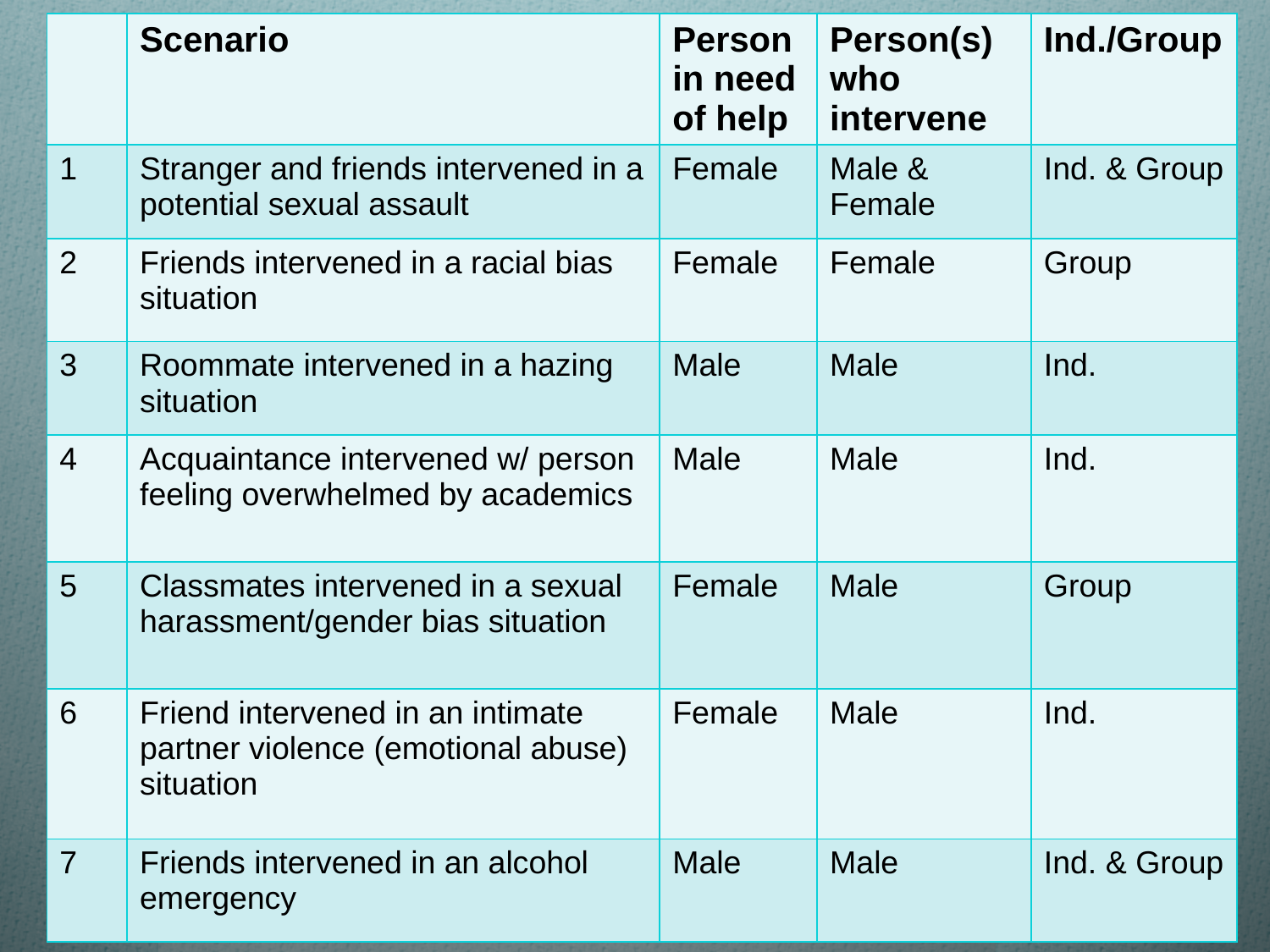

|  | Scenario | Person in need of help | Person(s) who intervene | Ind./Group |
| --- | --- | --- | --- | --- |
| 1 | Stranger and friends intervened in a potential sexual assault | Female | Male & Female | Ind. & Group |
| 2 | Friends intervened in a racial bias situation | Female | Female | Group |
| 3 | Roommate intervened in a hazing situation | Male | Male | Ind. |
| 4 | Acquaintance intervened w/ person feeling overwhelmed by academics | Male | Male | Ind. |
| 5 | Classmates intervened in a sexual harassment/gender bias situation | Female | Male | Group |
| 6 | Friend intervened in an intimate partner violence (emotional abuse) situation | Female | Male | Ind. |
| 7 | Friends intervened in an alcohol emergency | Male | Male | Ind. & Group |
Intervene Scenarios